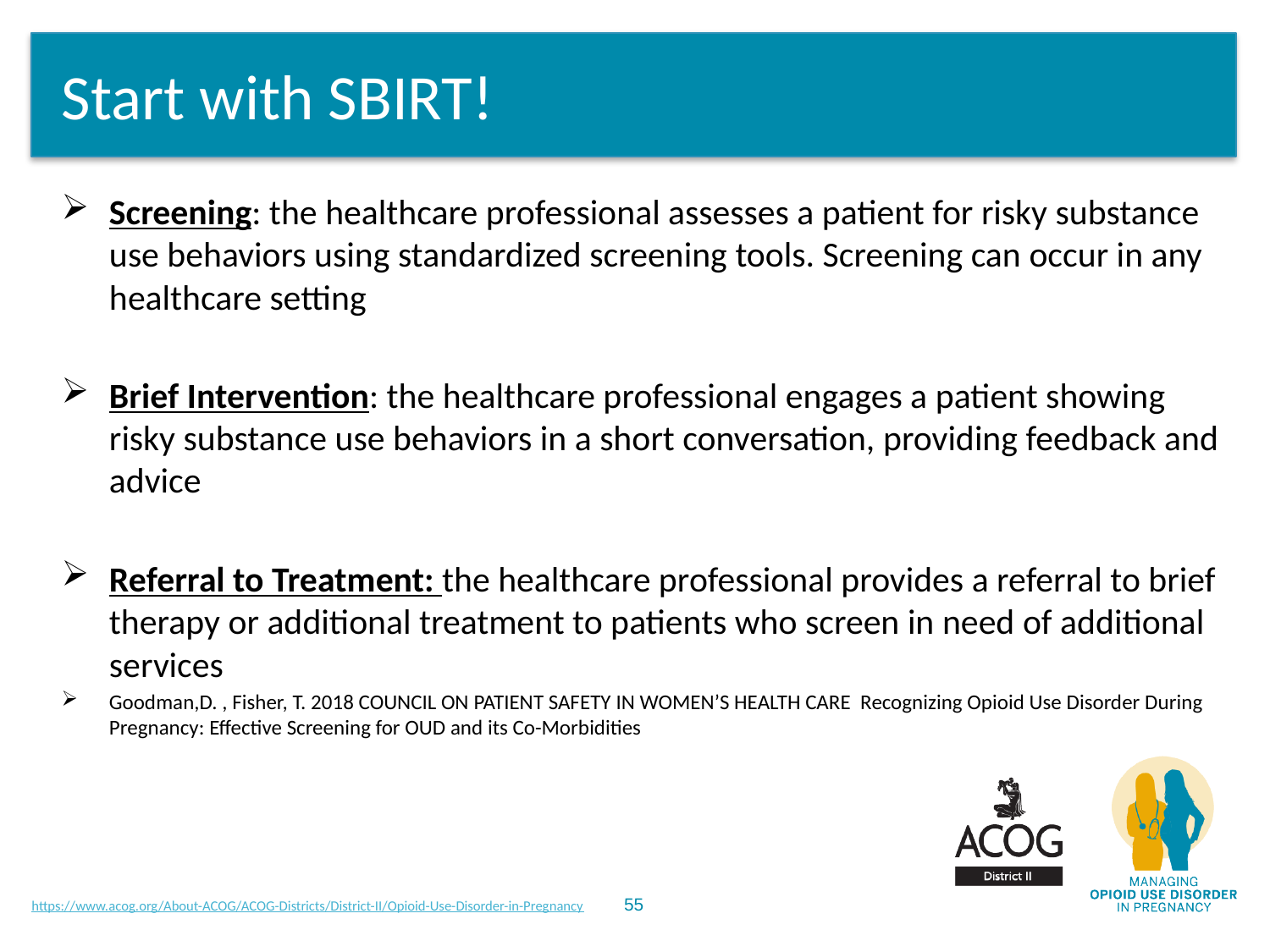

# Start with SBIRT!
Screening: the healthcare professional assesses a patient for risky substance use behaviors using standardized screening tools. Screening can occur in any healthcare setting

Brief Intervention: the healthcare professional engages a patient showing risky substance use behaviors in a short conversation, providing feedback and advice

Referral to Treatment: the healthcare professional provides a referral to brief therapy or additional treatment to patients who screen in need of additional services
Goodman,D. , Fisher, T. 2018 COUNCIL ON PATIENT SAFETY IN WOMEN’S HEALTH CARE  Recognizing Opioid Use Disorder During Pregnancy: Effective Screening for OUD and its Co-Morbidities